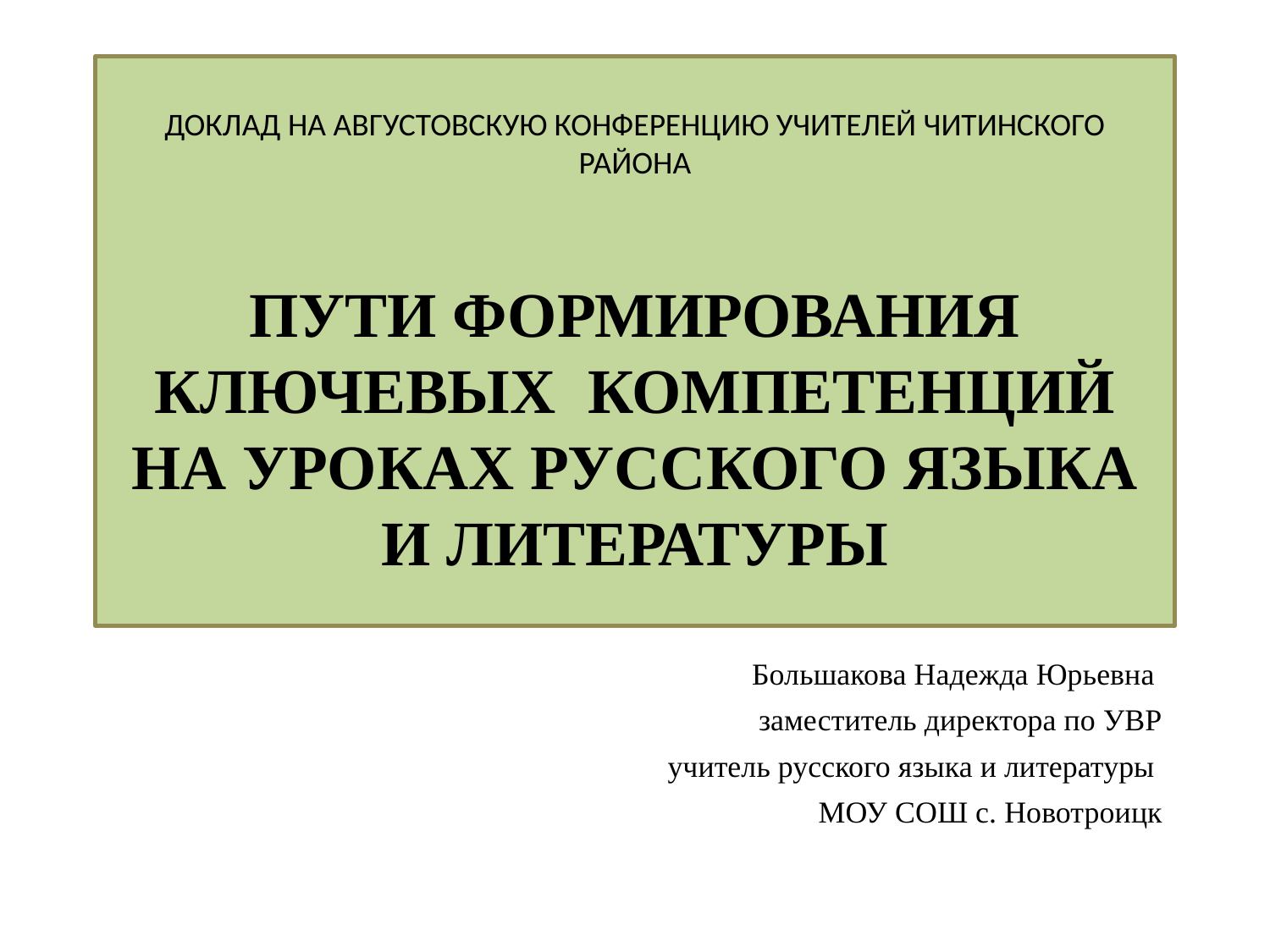

# ДОКЛАД НА АВГУСТОВСКУЮ КОНФЕРЕНЦИЮ УЧИТЕЛЕЙ ЧИТИНСКОГО РАЙОНА ПУТИ ФОРМИРОВАНИЯ КЛЮЧЕВЫХ  КОМПЕТЕНЦИЙ НА УРОКАХ РУССКОГО ЯЗЫКА И ЛИТЕРАТУРЫ

Большакова Надежда Юрьевна
заместитель директора по УВР
учитель русского языка и литературы
МОУ СОШ с. Новотроицк